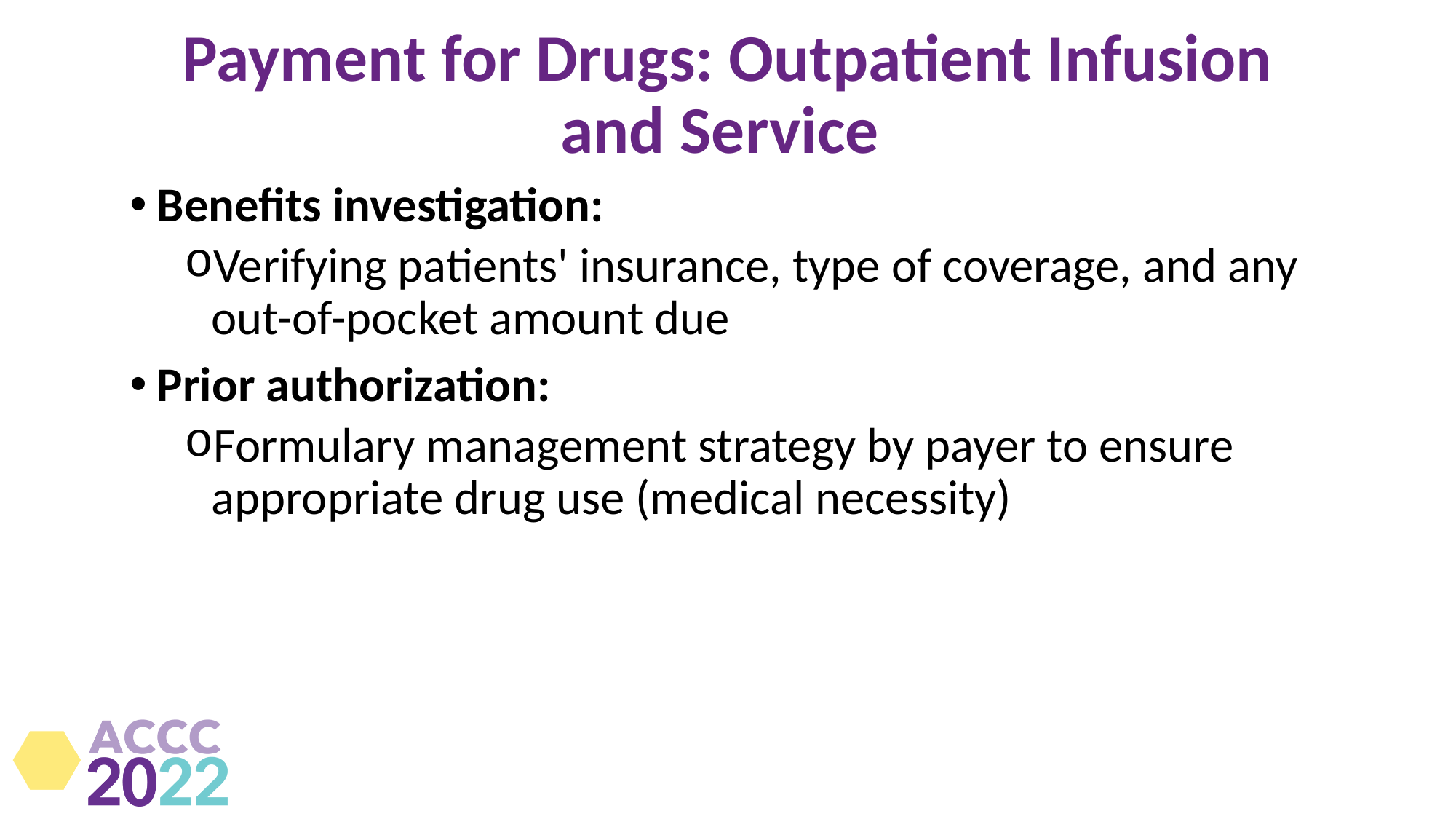

# Payment for Drugs: Outpatient Infusion and Service
Benefits investigation:
Verifying patients' insurance, type of coverage, and any out-of-pocket amount due
Prior authorization:
Formulary management strategy by payer to ensure appropriate drug use (medical necessity)